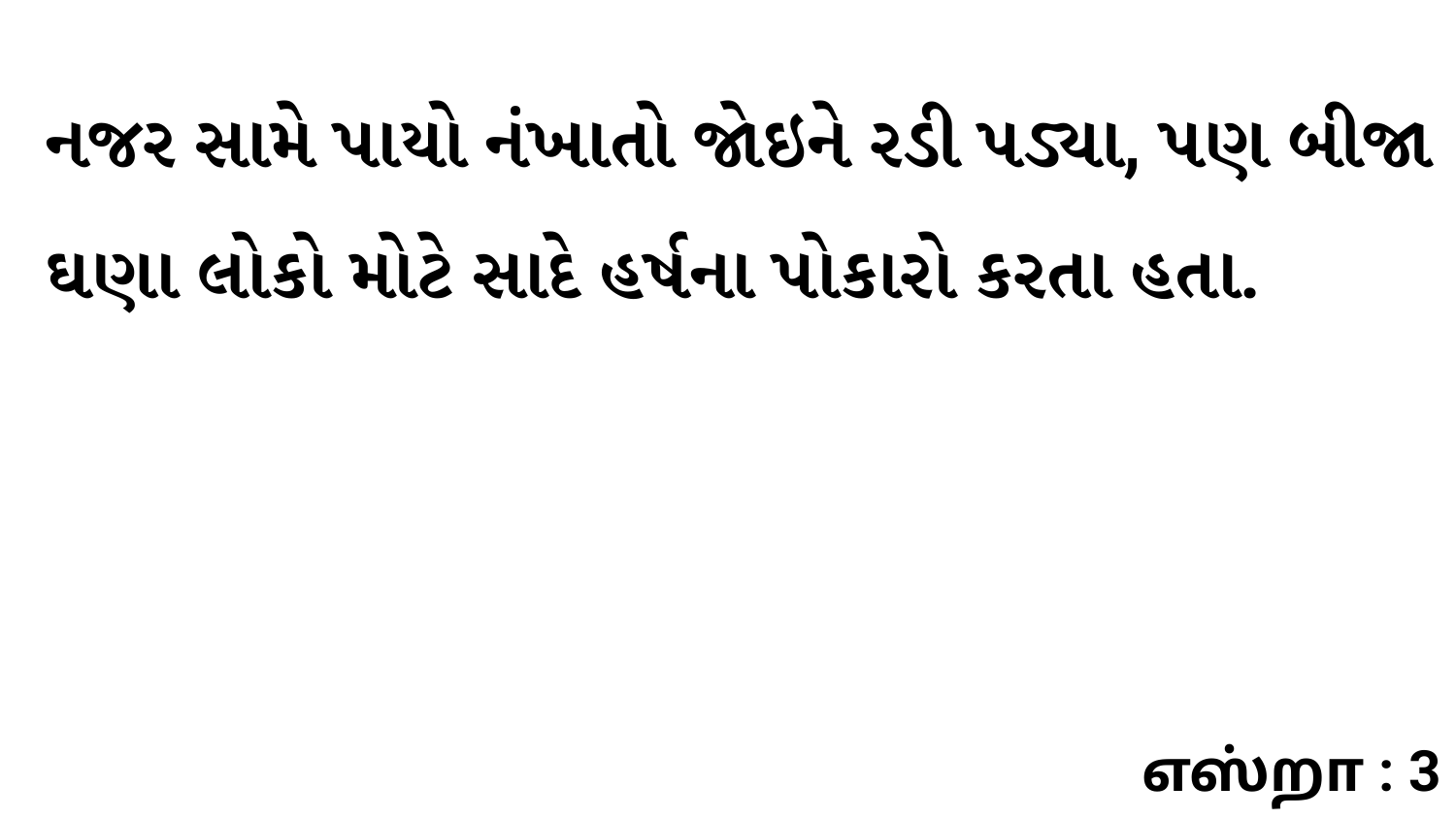

નજર સામે પાયો નંખાતો જોઇને રડી પડ્યા, પણ બીજા ઘણા લોકો મોટે સાદે હર્ષના પોકારો કરતા હતા.
எஸ்றா : 3